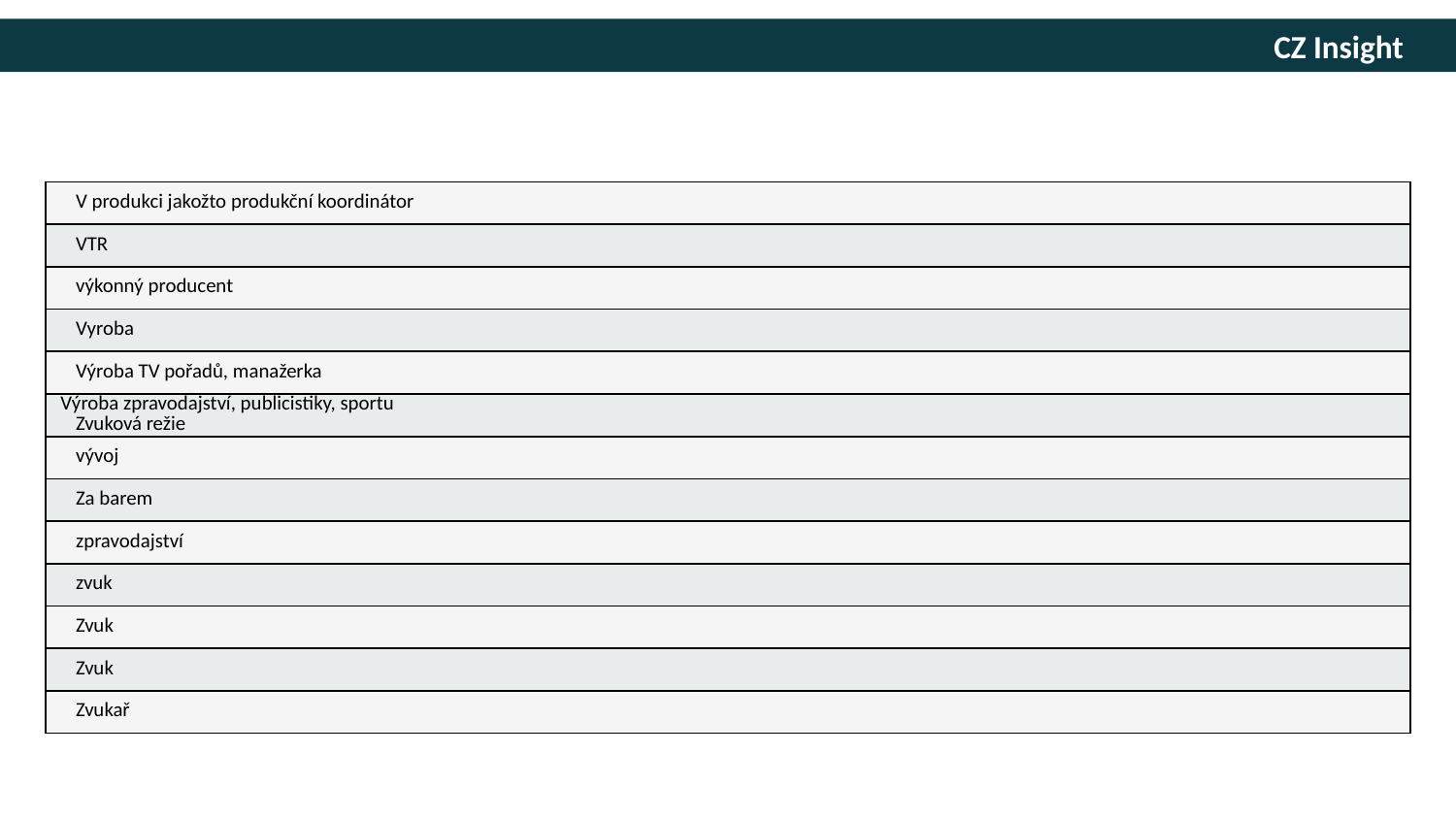

| V produkci jakožto produkční koordinátor |
| --- |
| VTR |
| výkonný producent |
| Vyroba |
| Výroba TV pořadů, manažerka |
| Výroba zpravodajství, publicistiky, sportu Zvuková režie |
| vývoj |
| Za barem |
| zpravodajství |
| zvuk |
| Zvuk |
| Zvuk |
| Zvukař |